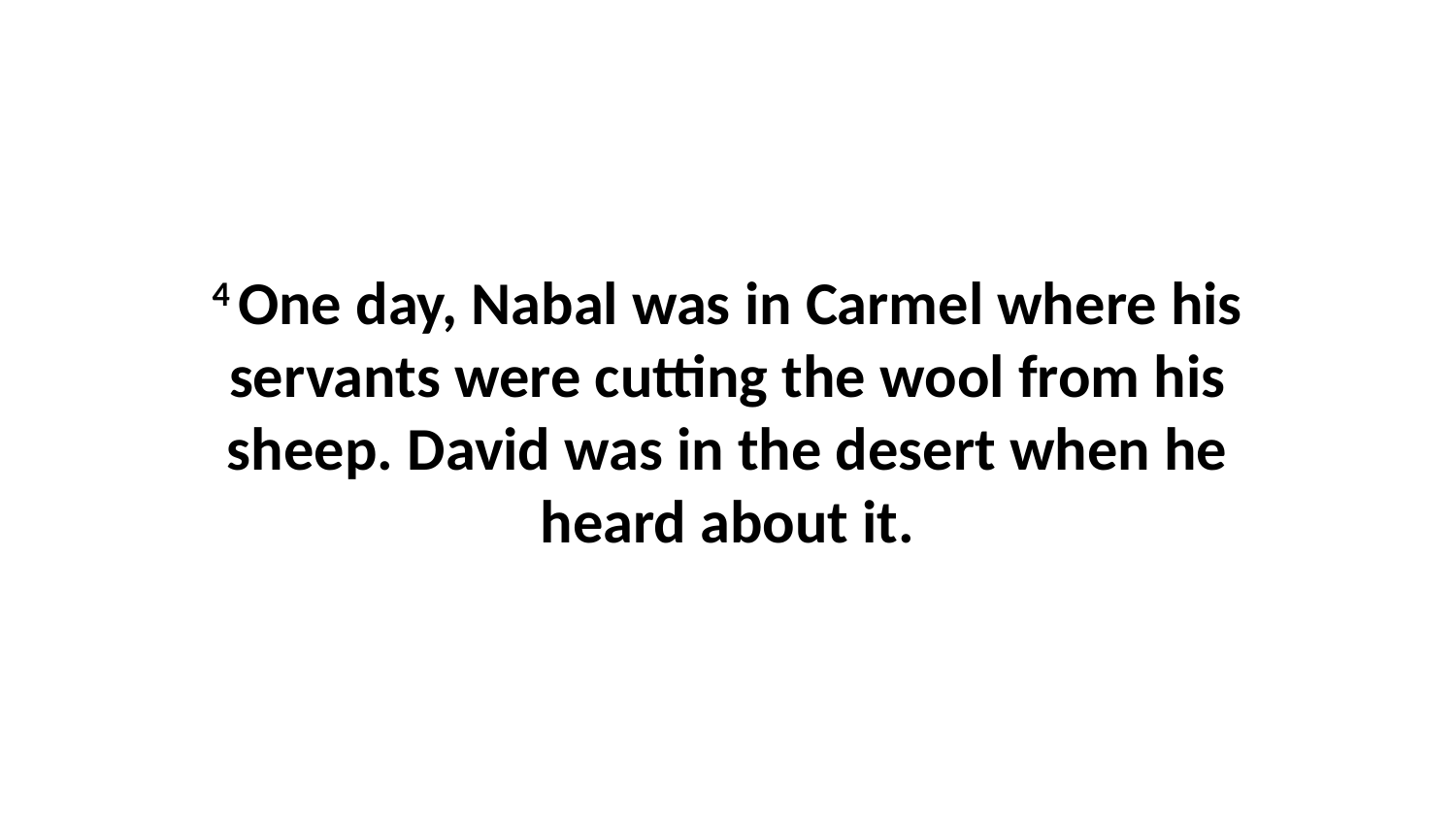

4 One day, Nabal was in Carmel where his servants were cutting the wool from his sheep. David was in the desert when he heard about it.